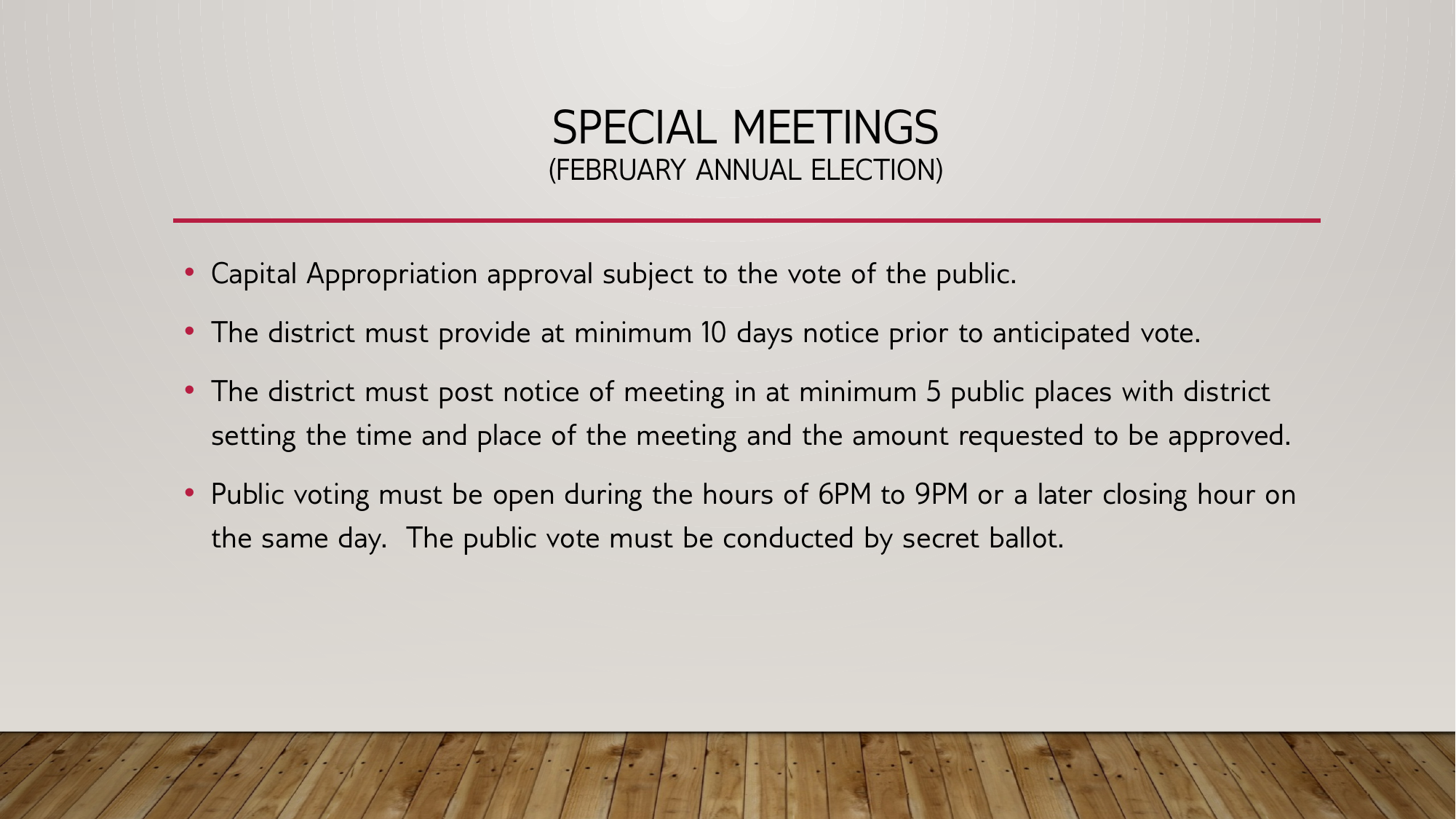

# Special Meetings (February annual election)
Capital Appropriation approval subject to the vote of the public.
The district must provide at minimum 10 days notice prior to anticipated vote.
The district must post notice of meeting in at minimum 5 public places with district
setting the time and place of the meeting and the amount requested to be approved.
Public voting must be open during the hours of 6PM to 9PM or a later closing hour on the same day.  The public vote must be conducted by secret ballot.